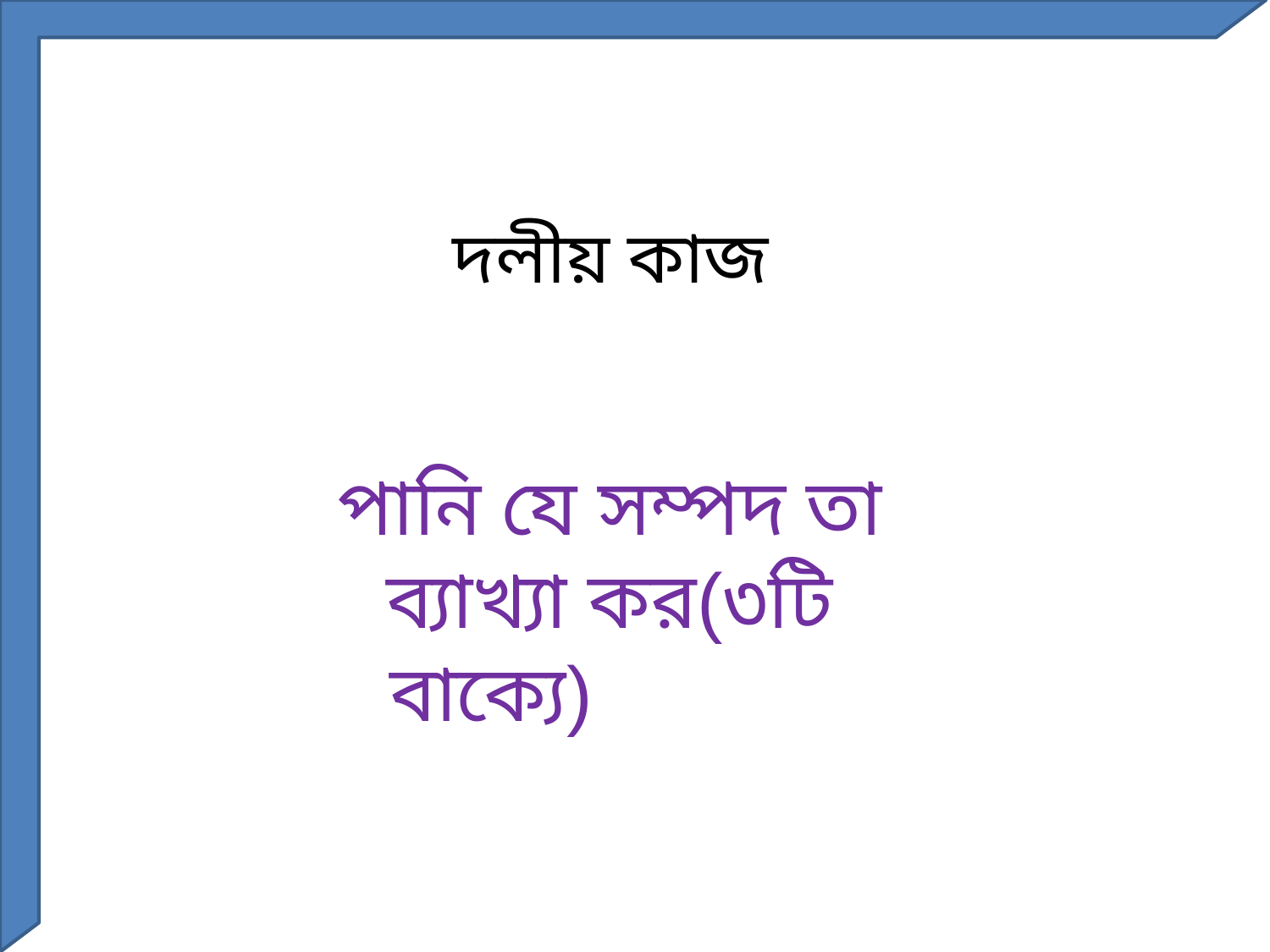

দলীয় কাজ
পানি যে সম্পদ তা ব্যাখ্যা কর(৩টি বাক্যে)